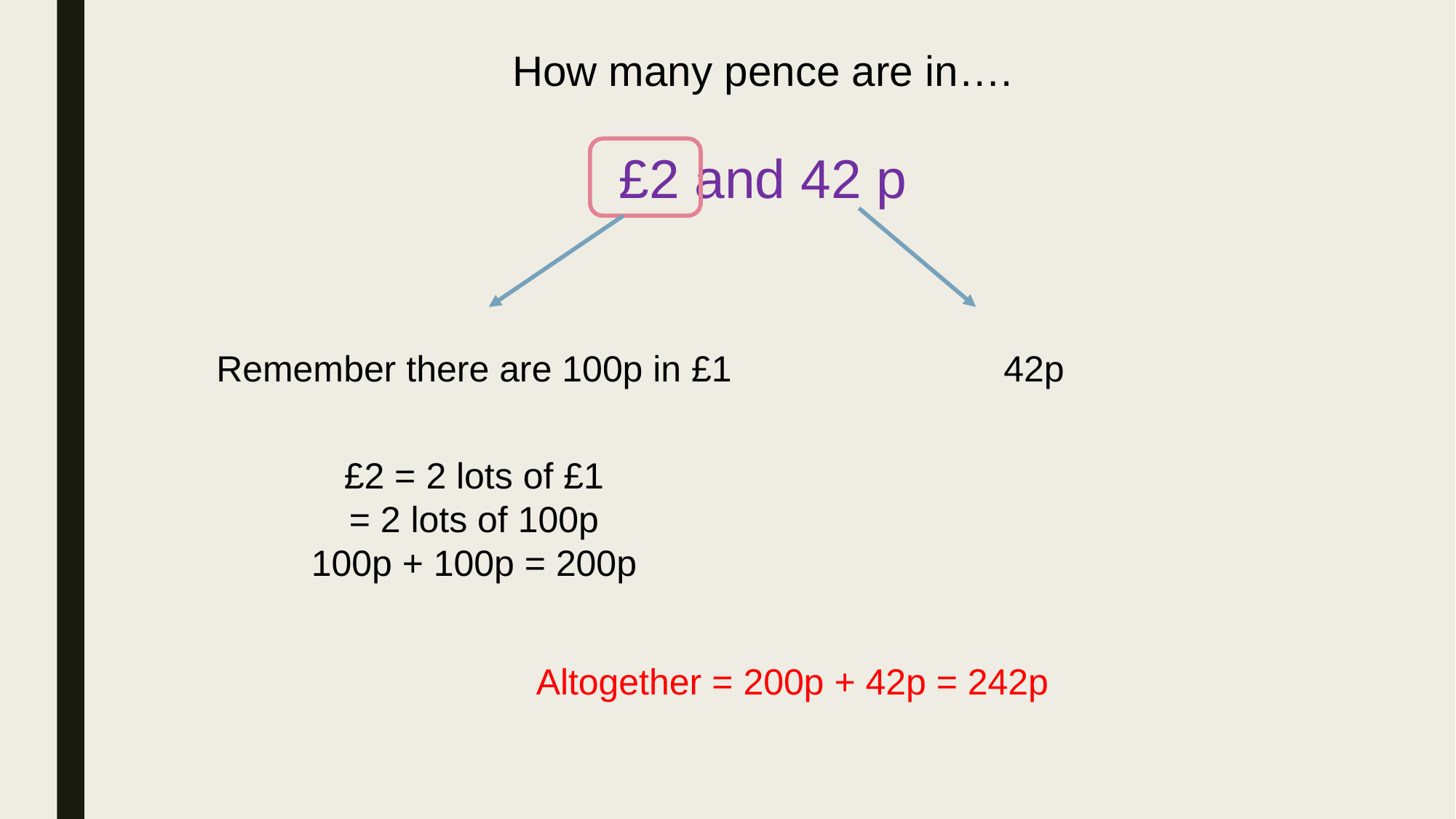

How many pence are in….
£2 and 42 p

42p
Remember there are 100p in £1
£2 = 2 lots of £1
= 2 lots of 100p
100p + 100p = 200p
Altogether = 200p + 42p = 242p